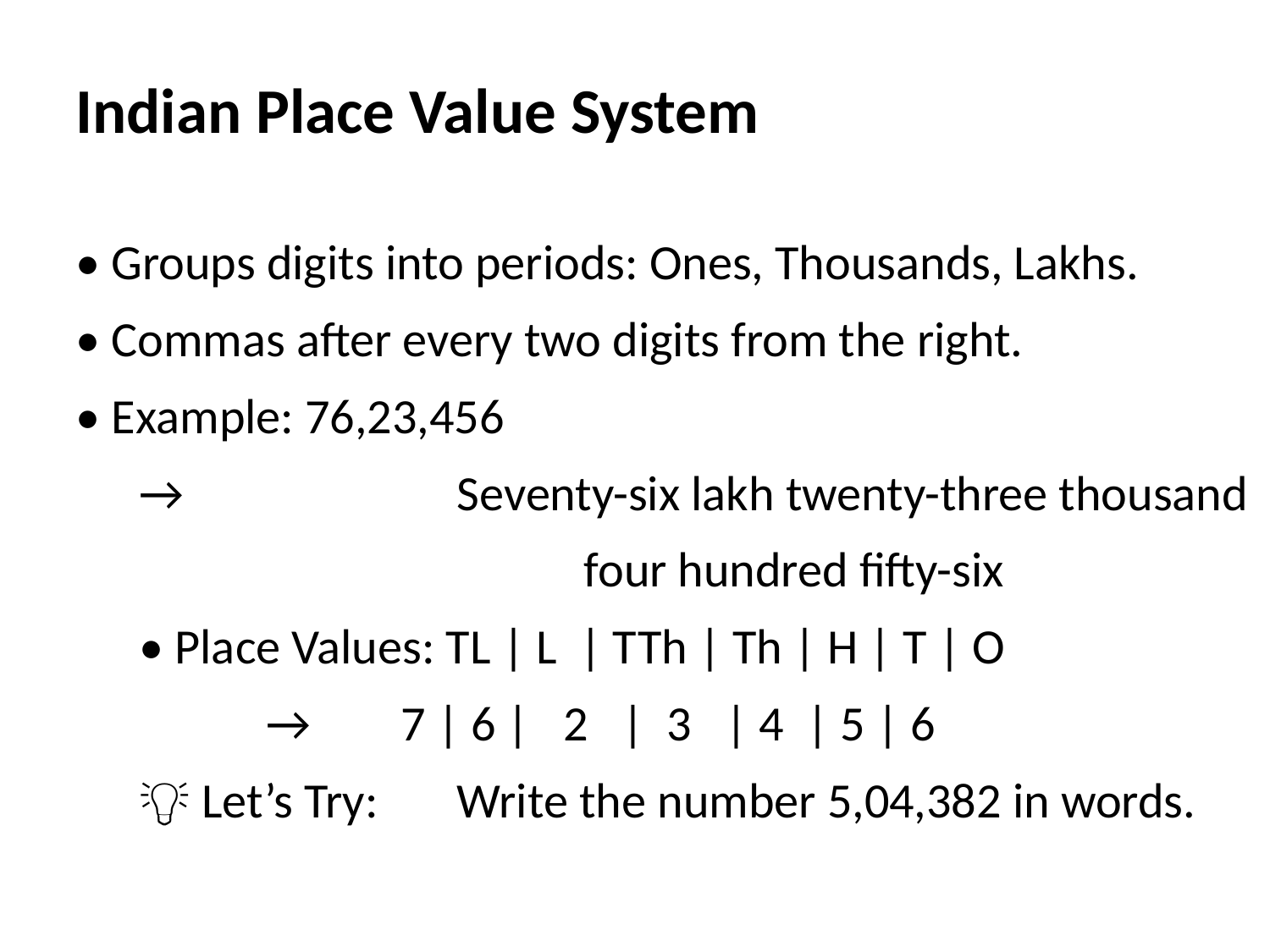

Indian Place Value System

• Groups digits into periods: Ones, Thousands, Lakhs.
• Commas after every two digits from the right.
• Example: 76,23,456
→ 			Seventy-six lakh twenty-three thousand
   				four hundred fifty-six
• Place Values: TL | L  | TTh | Th | H | T | O
→        7 | 6 |   2   |  3   | 4  | 5 | 6
💡 Let’s Try: 	Write the number 5,04,382 in words.